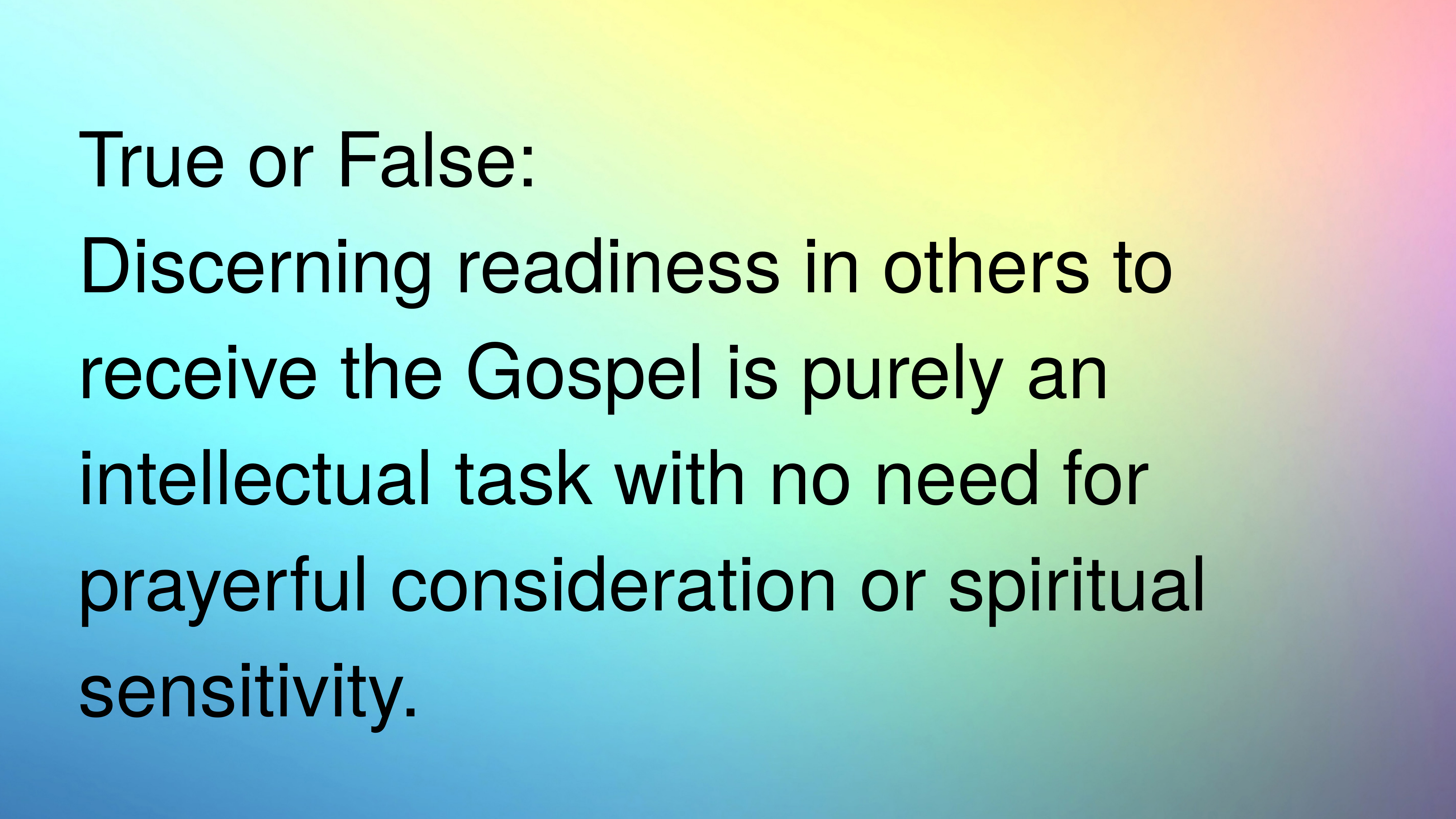

# True or False:
Discerning readiness in others to receive the Gospel is purely an intellectual task with no need for prayerful consideration or spiritual sensitivity.